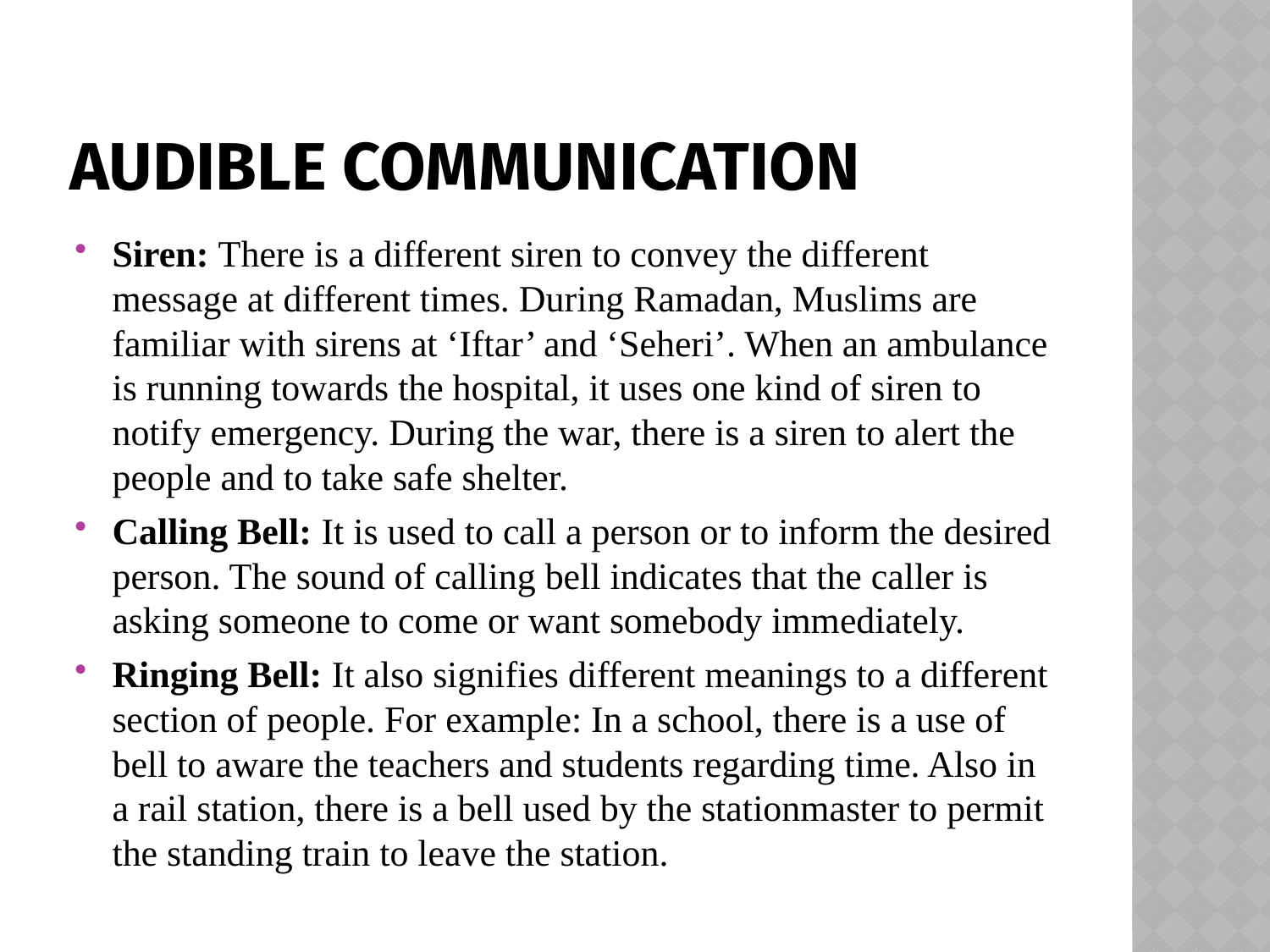

# Audible communication
Siren: There is a different siren to convey the different message at different times. During Ramadan, Muslims are familiar with sirens at ‘Iftar’ and ‘Seheri’. When an ambulance is running towards the hospital, it uses one kind of siren to notify emergency. During the war, there is a siren to alert the people and to take safe shelter.
Calling Bell: It is used to call a person or to inform the desired person. The sound of calling bell indicates that the caller is asking someone to come or want somebody immediately.
Ringing Bell: It also signifies different meanings to a different section of people. For example: In a school, there is a use of bell to aware the teachers and students regarding time. Also in a rail station, there is a bell used by the stationmaster to permit the standing train to leave the station.